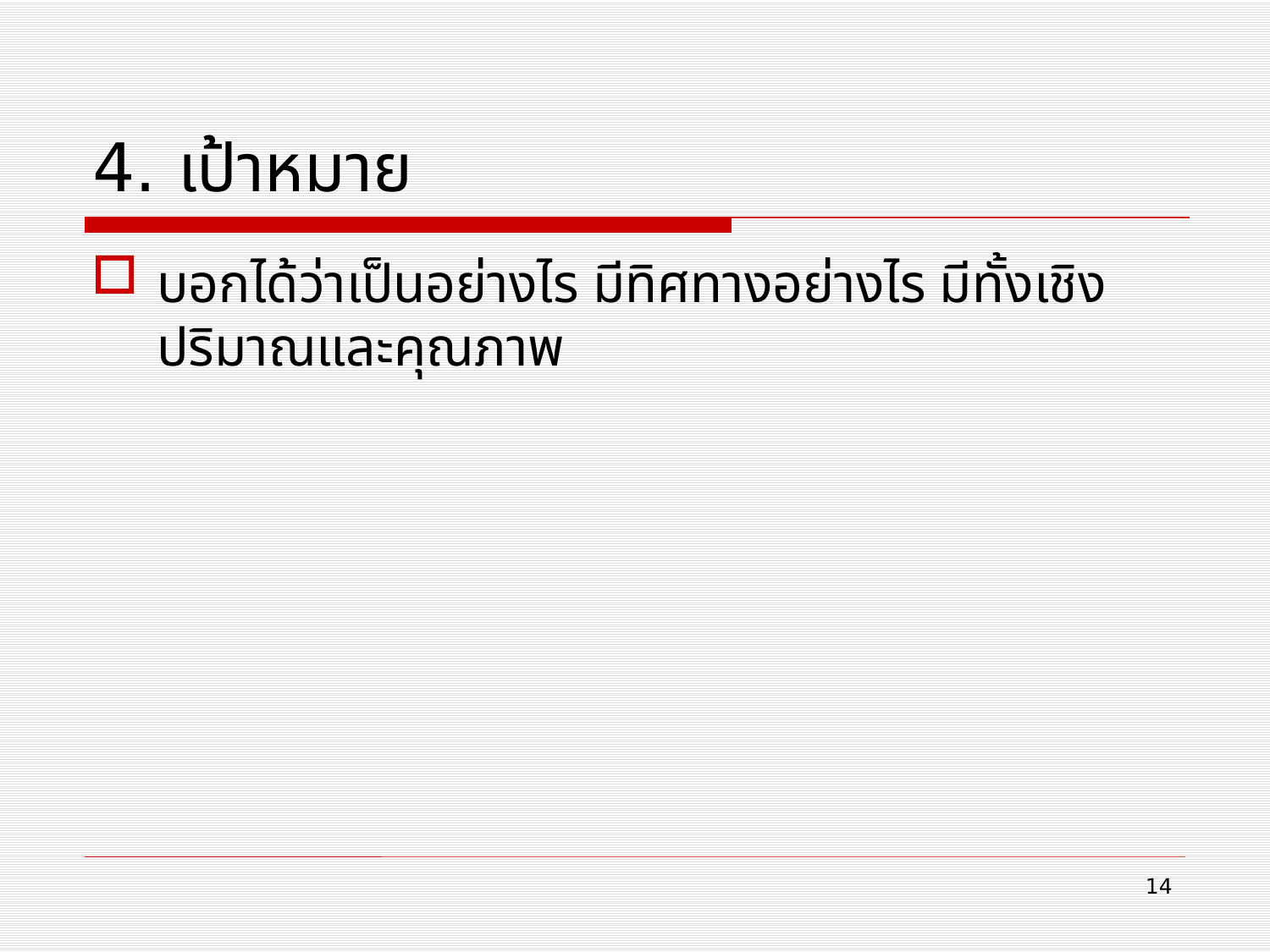

# 4. เป้าหมาย
บอกได้ว่าเป็นอย่างไร มีทิศทางอย่างไร มีทั้งเชิงปริมาณและคุณภาพ
14